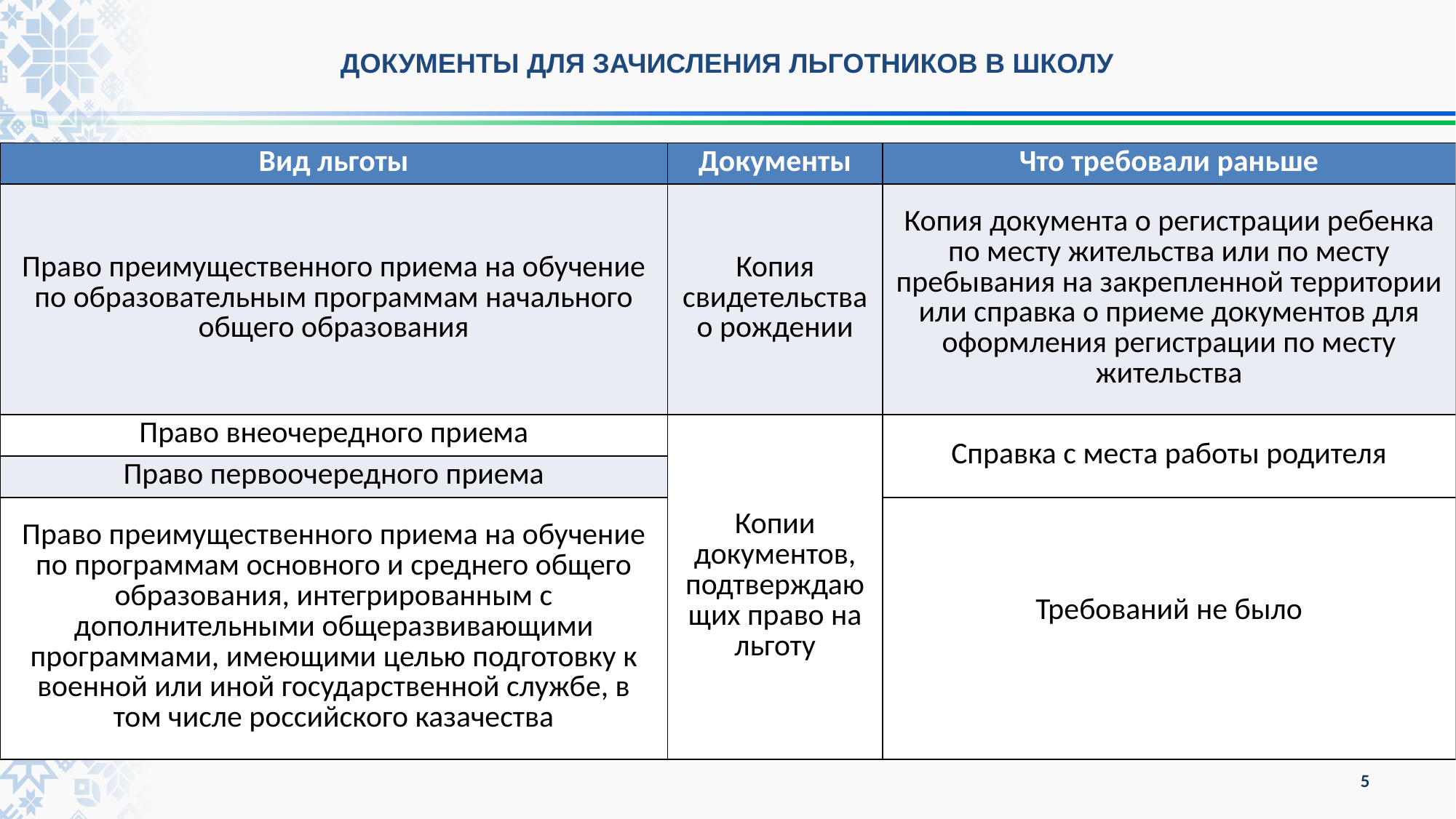

Документы для зачисления льготников в школу
| Вид льготы | Документы | Что требовали раньше |
| --- | --- | --- |
| Право преимущественного приема на обучение по образовательным программам начального общего образования | Копия свидетельства о рождении | Копия документа о регистрации ребенка по месту жительства или по месту пребывания на закрепленной территории или справка о приеме документов для оформления регистрации по месту жительства |
| Право внеочередного приема | Копии документов, подтверждающих право на льготу | Справка с места работы родителя |
| Право первоочередного приема |  |  |
| Право преимущественного приема на обучение по программам основного и среднего общего образования, интегрированным с дополнительными общеразвивающими программами, имеющими целью подготовку к военной или иной государственной службе, в том числе российского казачества |  | Требований не было |
5